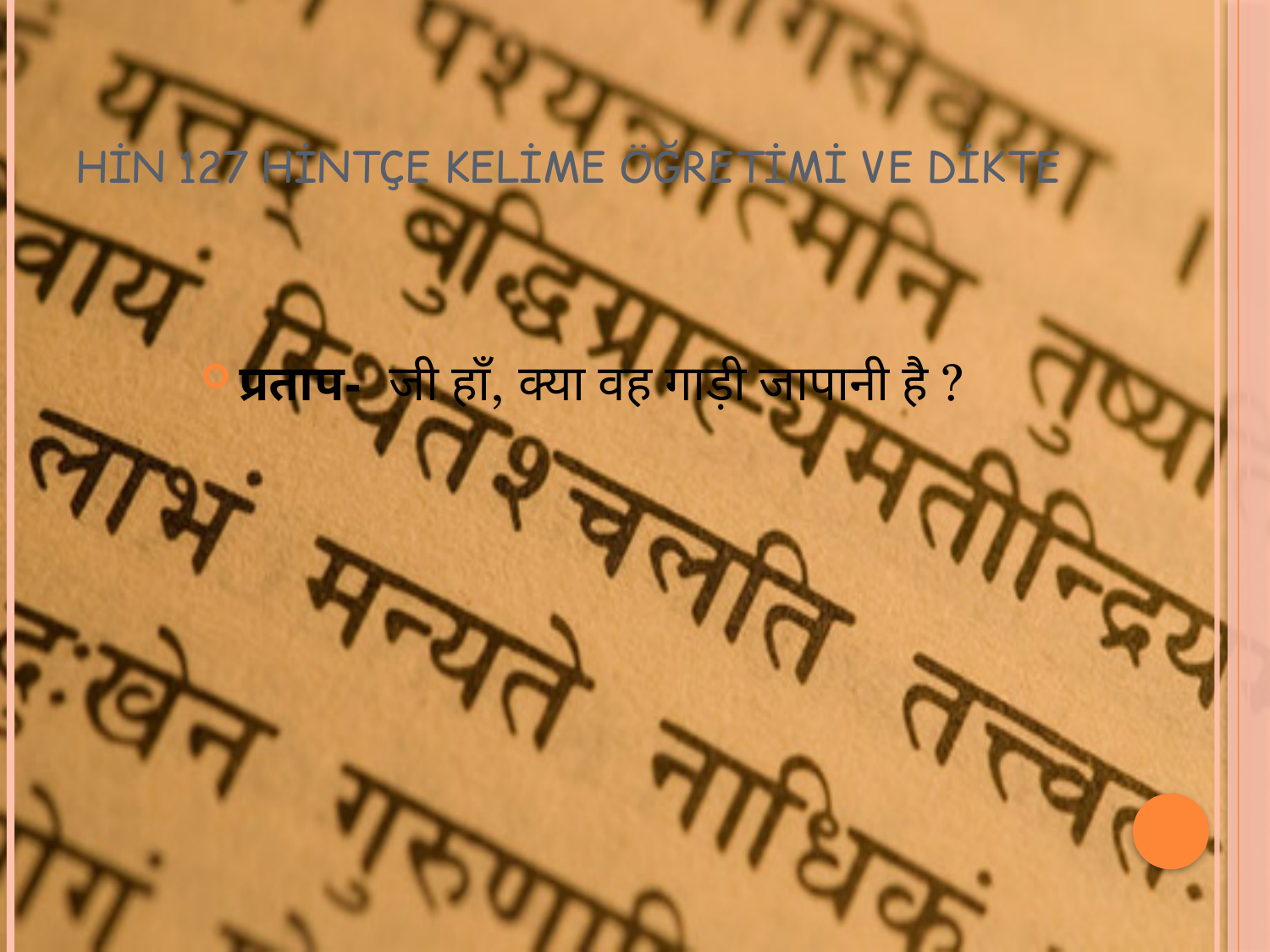

# HİN 127 HİNTÇE KELİME ÖĞRETİMİ VE DİKTE

प्रताप-  जी हाँ, क्या वह गाड़ी जापानी है ?